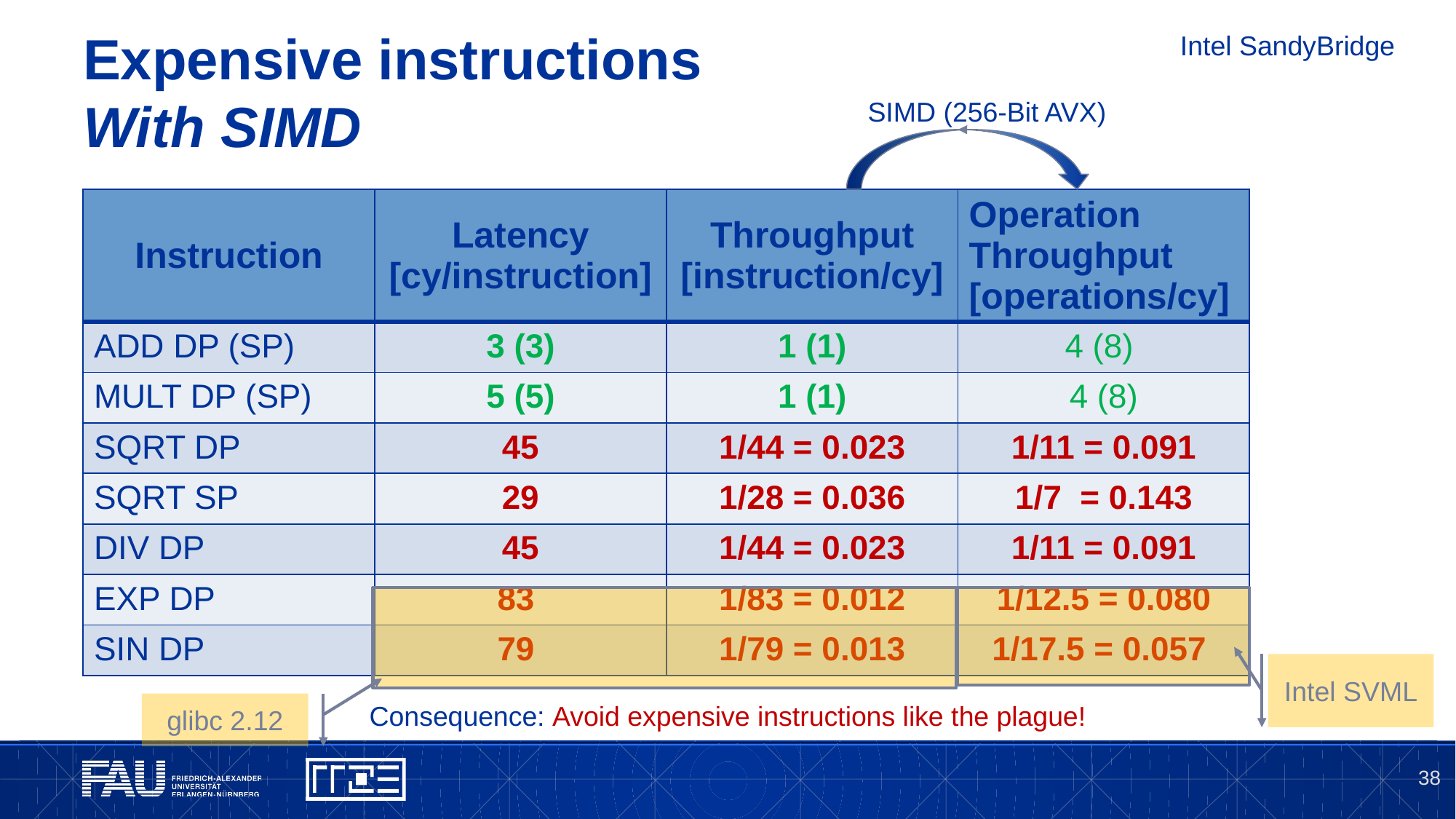

# Expensive instructions With SIMD
Intel SandyBridge
SIMD (256-Bit AVX)

| Instruction | Latency [cy/instruction] | Throughput [instruction/cy] | Operation Throughput [operations/cy] |
| --- | --- | --- | --- |
| ADD DP (SP) | 3 (3) | 1 (1) | 4 (8) |
| MULT DP (SP) | 5 (5) | 1 (1) | 4 (8) |
| SQRT DP | 45 | 1/44 = 0.023 | 1/11 = 0.091 |
| SQRT SP | 29 | 1/28 = 0.036 | 1/7 = 0.143 |
| DIV DP | 45 | 1/44 = 0.023 | 1/11 = 0.091 |
| EXP DP | 83 | 1/83 = 0.012 | 1/12.5 = 0.080 |
| SIN DP | 79 | 1/79 = 0.013 | 1/17.5 = 0.057 |

Intel SVML
Consequence: Avoid expensive instructions like the plague!
glibc 2.12